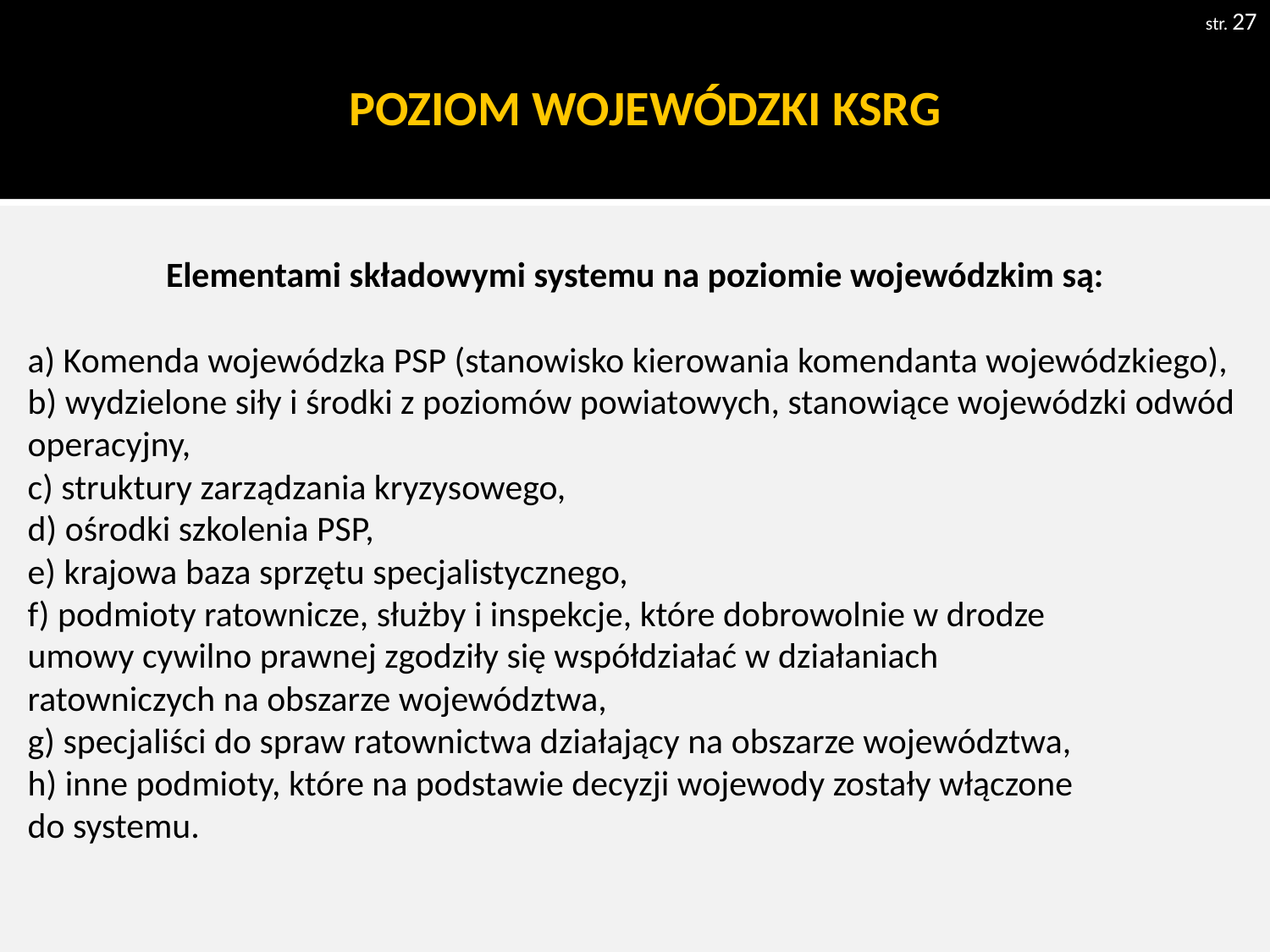

str. 27
# POZIOM WOJEWÓDZKI KSRG
Elementami składowymi systemu na poziomie wojewódzkim są:

a) Komenda wojewódzka PSP (stanowisko kierowania komendanta wojewódzkiego),
b) wydzielone siły i środki z poziomów powiatowych, stanowiące wojewódzki odwód operacyjny,
c) struktury zarządzania kryzysowego,
d) ośrodki szkolenia PSP,
e) krajowa baza sprzętu specjalistycznego,
f) podmioty ratownicze, służby i inspekcje, które dobrowolnie w drodze
umowy cywilno prawnej zgodziły się współdziałać w działaniach
ratowniczych na obszarze województwa,
g) specjaliści do spraw ratownictwa działający na obszarze województwa,
h) inne podmioty, które na podstawie decyzji wojewody zostały włączone
do systemu.